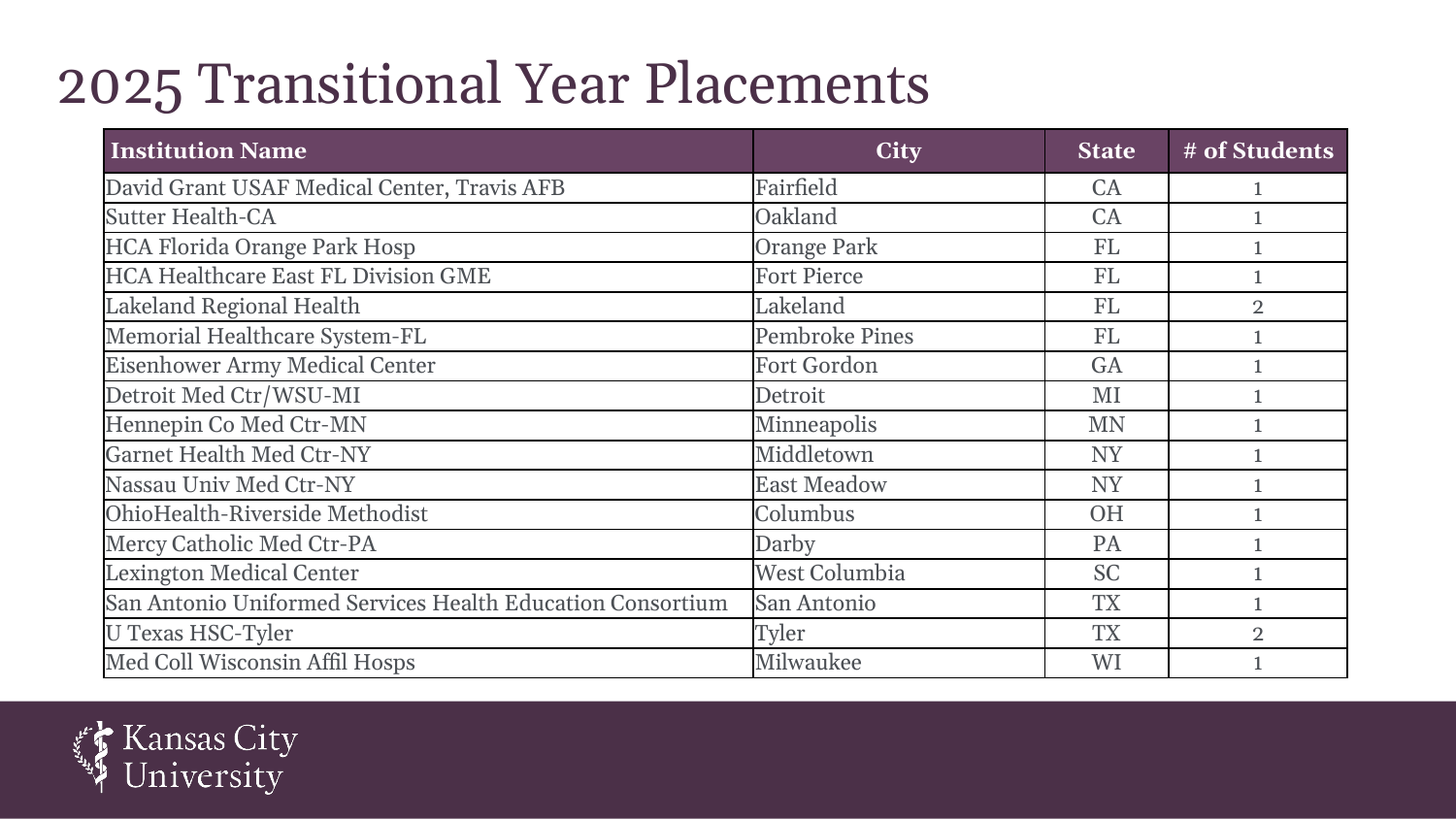

# 2025 Transitional Year Placements
| Institution Name | City | State | # of Students |
| --- | --- | --- | --- |
| David Grant USAF Medical Center, Travis AFB | Fairfield | CA | 1 |
| Sutter Health-CA | Oakland | CA | 1 |
| HCA Florida Orange Park Hosp | Orange Park | FL | 1 |
| HCA Healthcare East FL Division GME | Fort Pierce | FL | 1 |
| Lakeland Regional Health | Lakeland | FL | 2 |
| Memorial Healthcare System-FL | Pembroke Pines | FL | 1 |
| Eisenhower Army Medical Center | Fort Gordon | GA | 1 |
| Detroit Med Ctr/WSU-MI | Detroit | MI | 1 |
| Hennepin Co Med Ctr-MN | Minneapolis | MN | 1 |
| Garnet Health Med Ctr-NY | Middletown | NY | 1 |
| Nassau Univ Med Ctr-NY | East Meadow | NY | 1 |
| OhioHealth-Riverside Methodist | Columbus | OH | 1 |
| Mercy Catholic Med Ctr-PA | Darby | PA | 1 |
| Lexington Medical Center | West Columbia | SC | 1 |
| San Antonio Uniformed Services Health Education Consortium | San Antonio | TX | 1 |
| U Texas HSC-Tyler | Tyler | TX | 2 |
| Med Coll Wisconsin Affil Hosps | Milwaukee | WI | 1 |